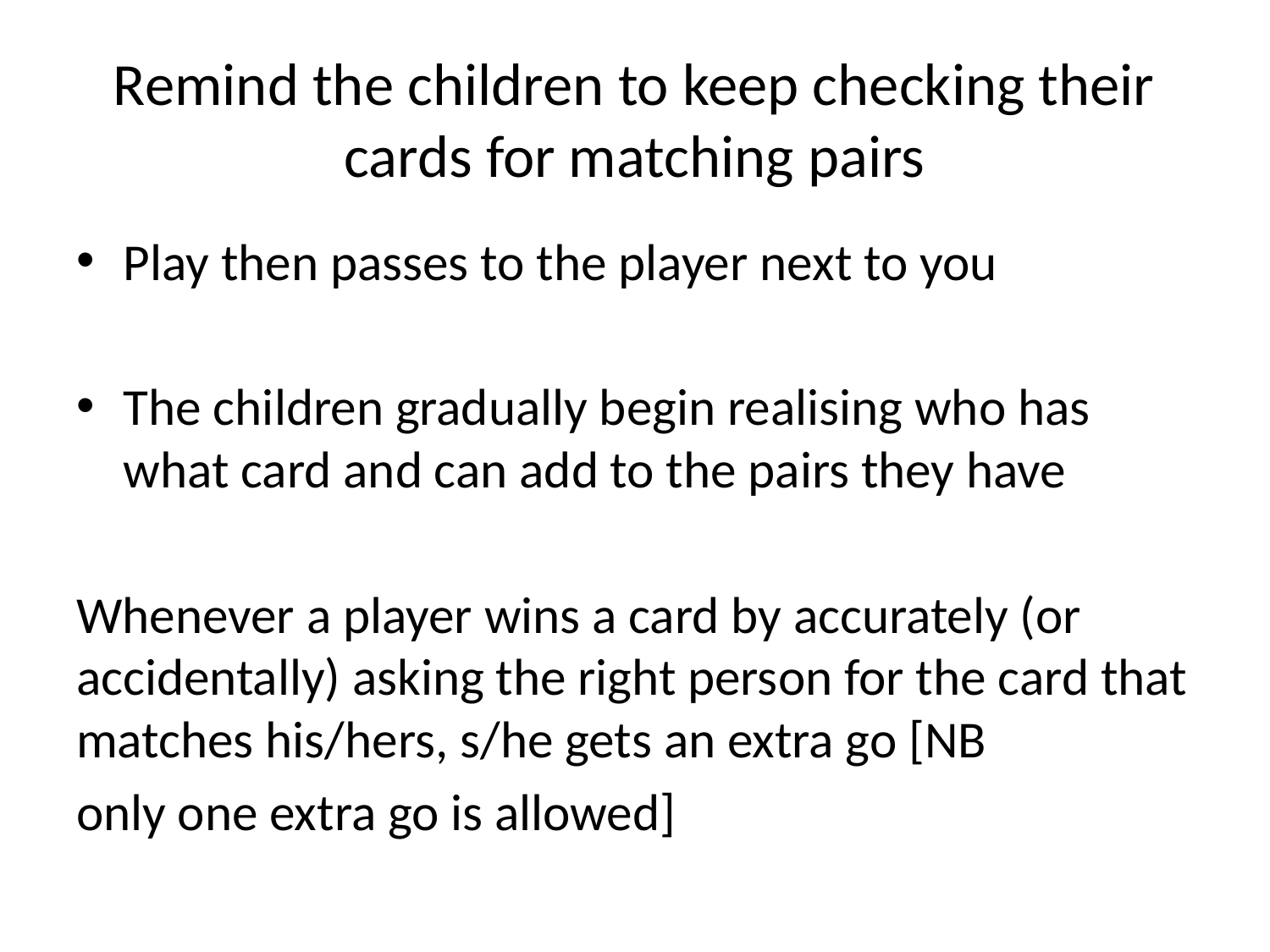

# Remind the children to keep checking their cards for matching pairs
Play then passes to the player next to you

The children gradually begin realising who has what card and can add to the pairs they have

Whenever a player wins a card by accurately (or accidentally) asking the right person for the card that matches his/hers, s/he gets an extra go [NB
only one extra go is allowed]